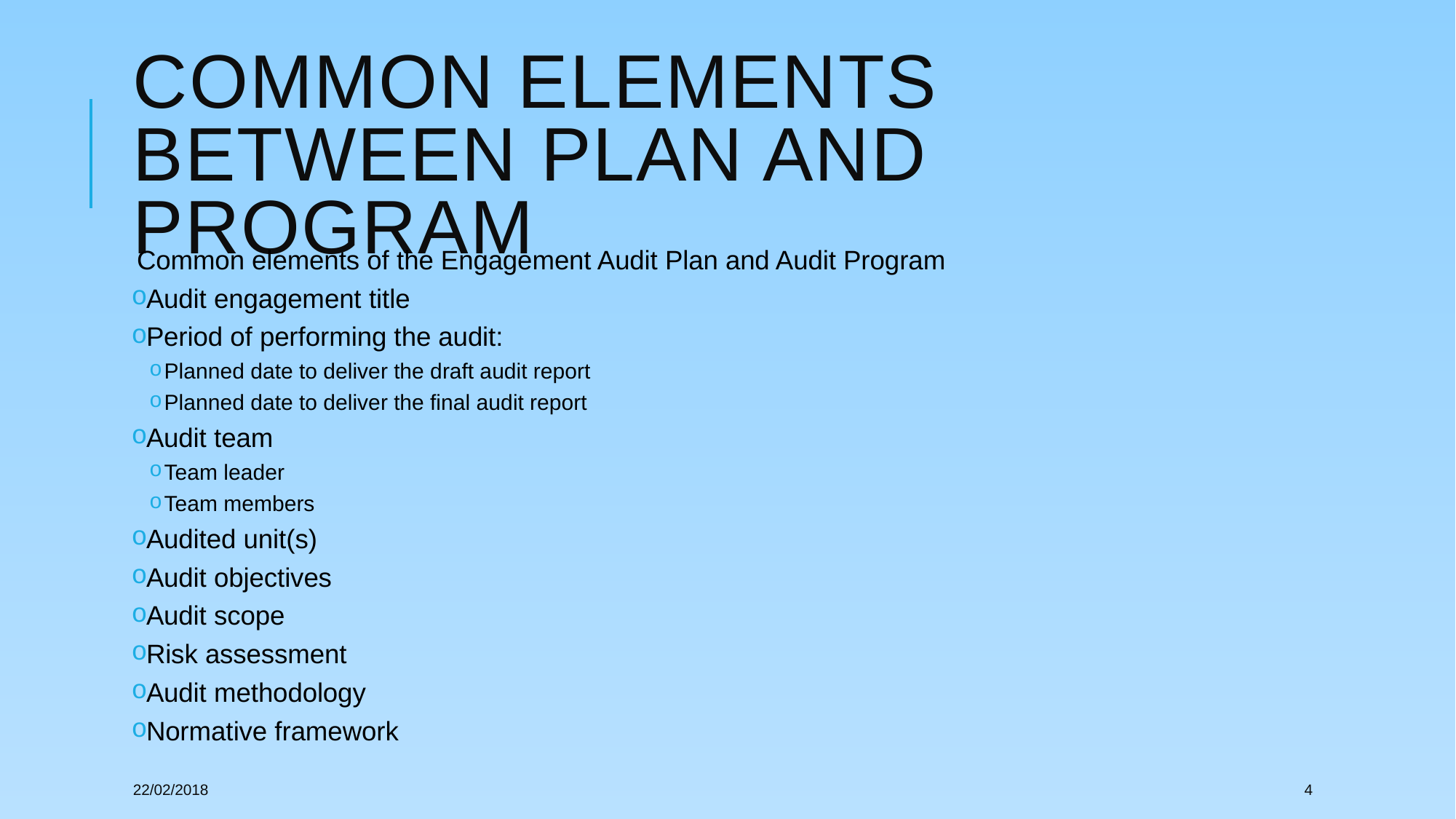

# Common elements between plan and program
Common elements of the Engagement Audit Plan and Audit Program
Audit engagement title
Period of performing the audit:
Planned date to deliver the draft audit report
Planned date to deliver the final audit report
Audit team
Team leader
Team members
Audited unit(s)
Audit objectives
Audit scope
Risk assessment
Audit methodology
Normative framework
22/02/2018
4